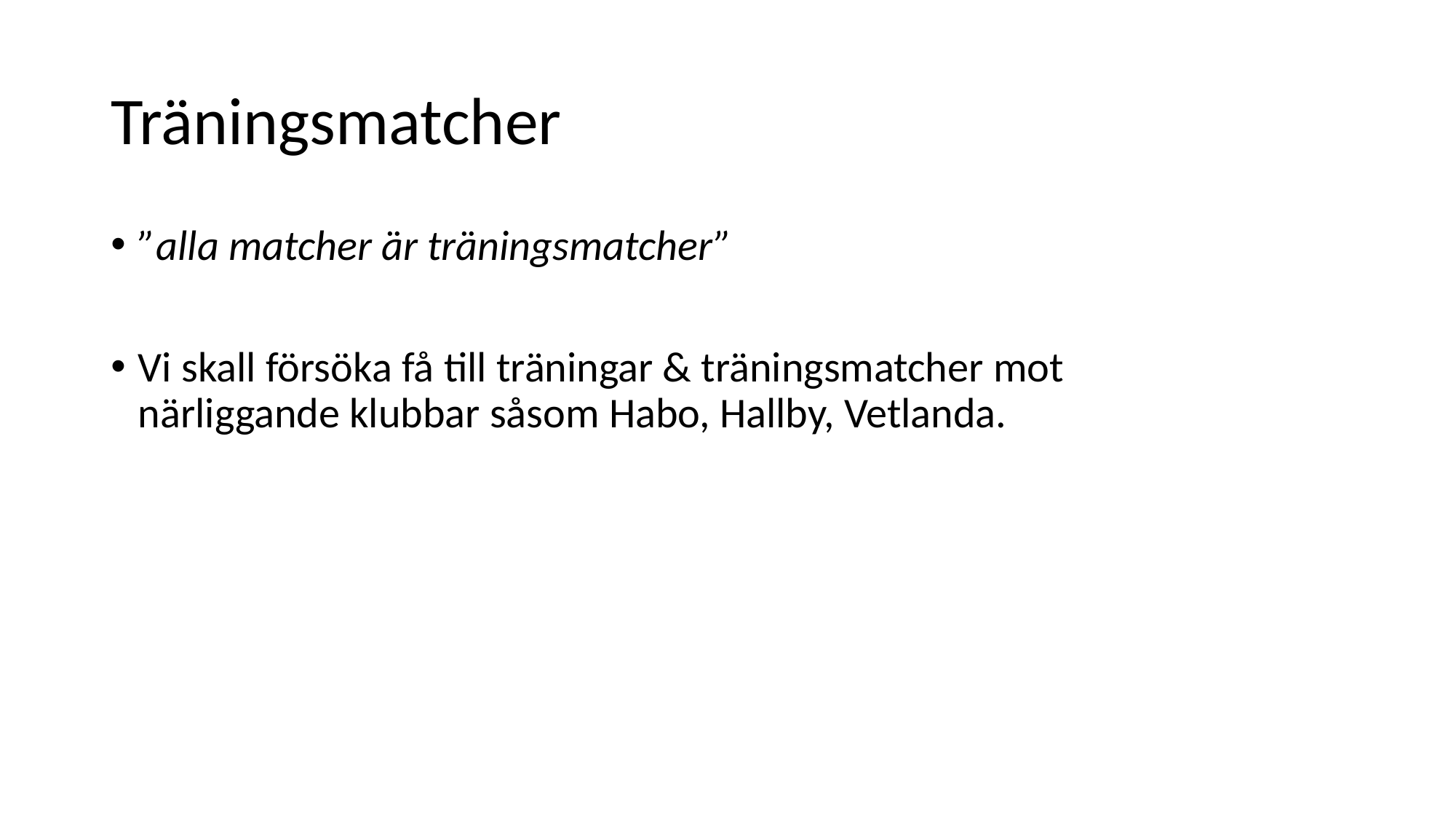

# Träningsmatcher
”alla matcher är träningsmatcher”

Vi skall försöka få till träningar & träningsmatcher mot närliggande klubbar såsom Habo, Hallby, Vetlanda.